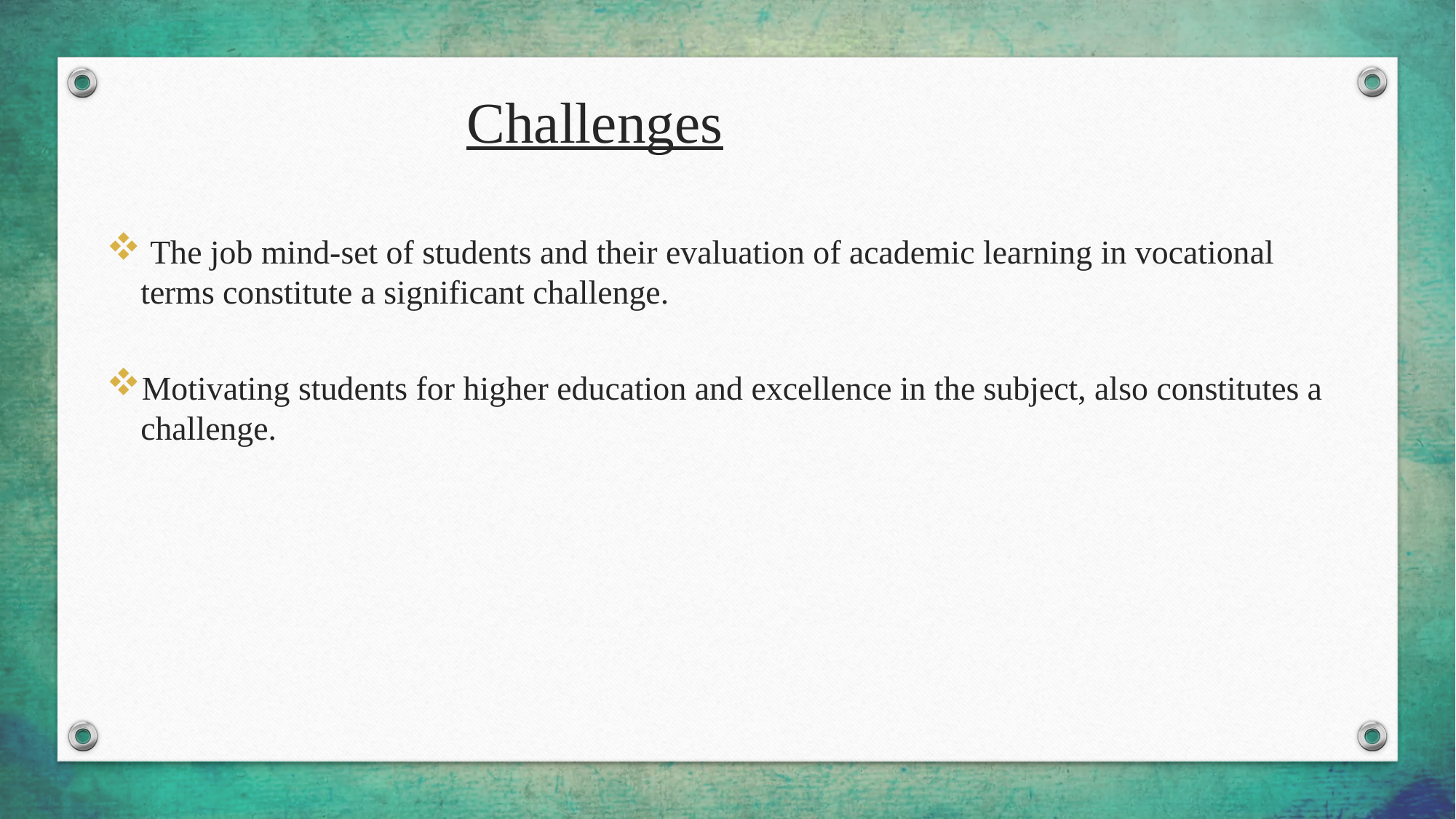

Challenges

 The job mind-set of students and their evaluation of academic learning in vocational terms constitute a significant challenge.
Motivating students for higher education and excellence in the subject, also constitutes a challenge.